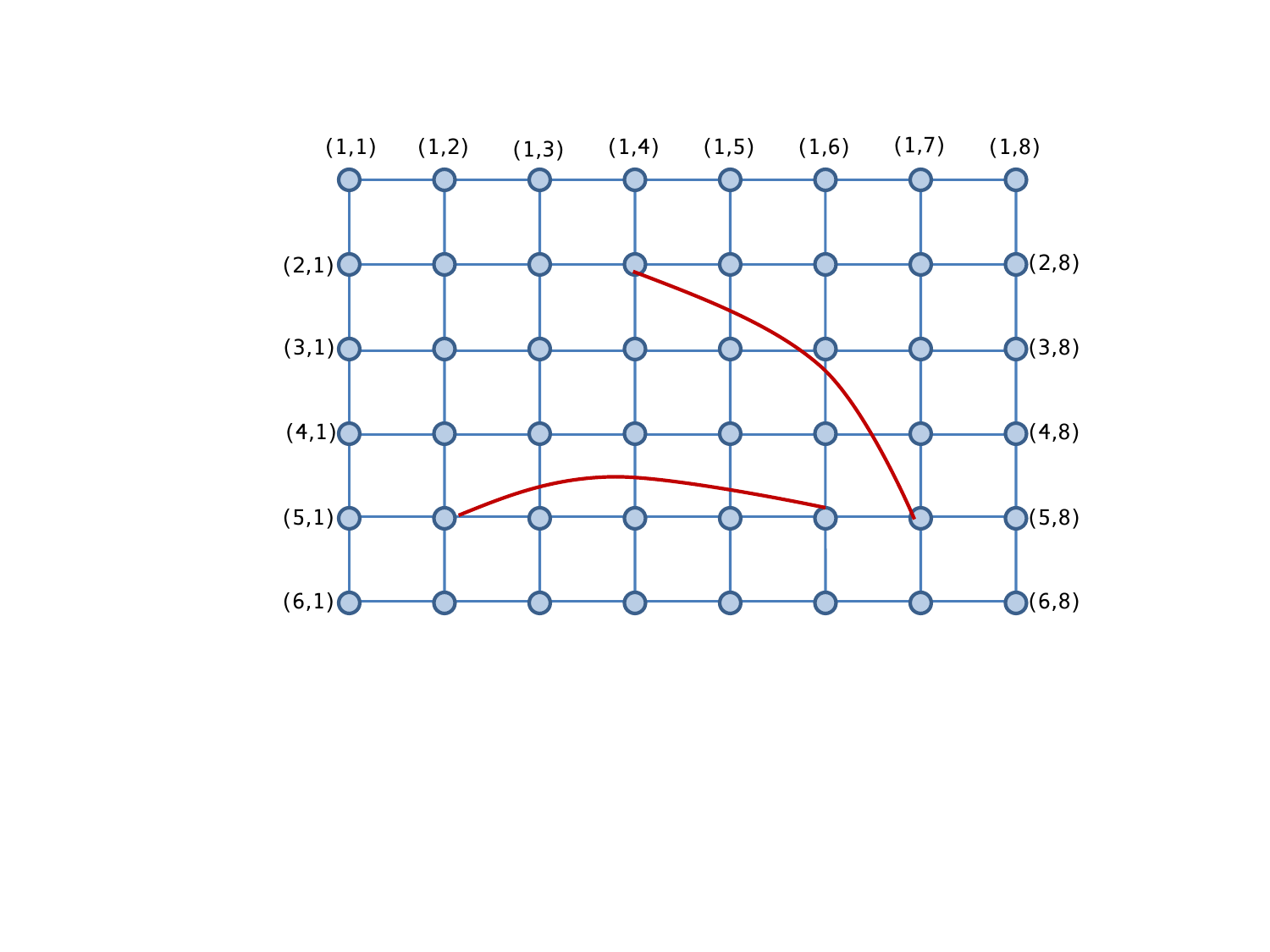

(1,7)
(1,8)
(1,2)
(1,4)
(1,1)
(1,5)
(1,6)
(1,3)

(2,8)
(2,1)

(3,1)
(3,8)

(4,1)
(4,8)

(5,1)
(5,8)

(6,1)
(6,8)